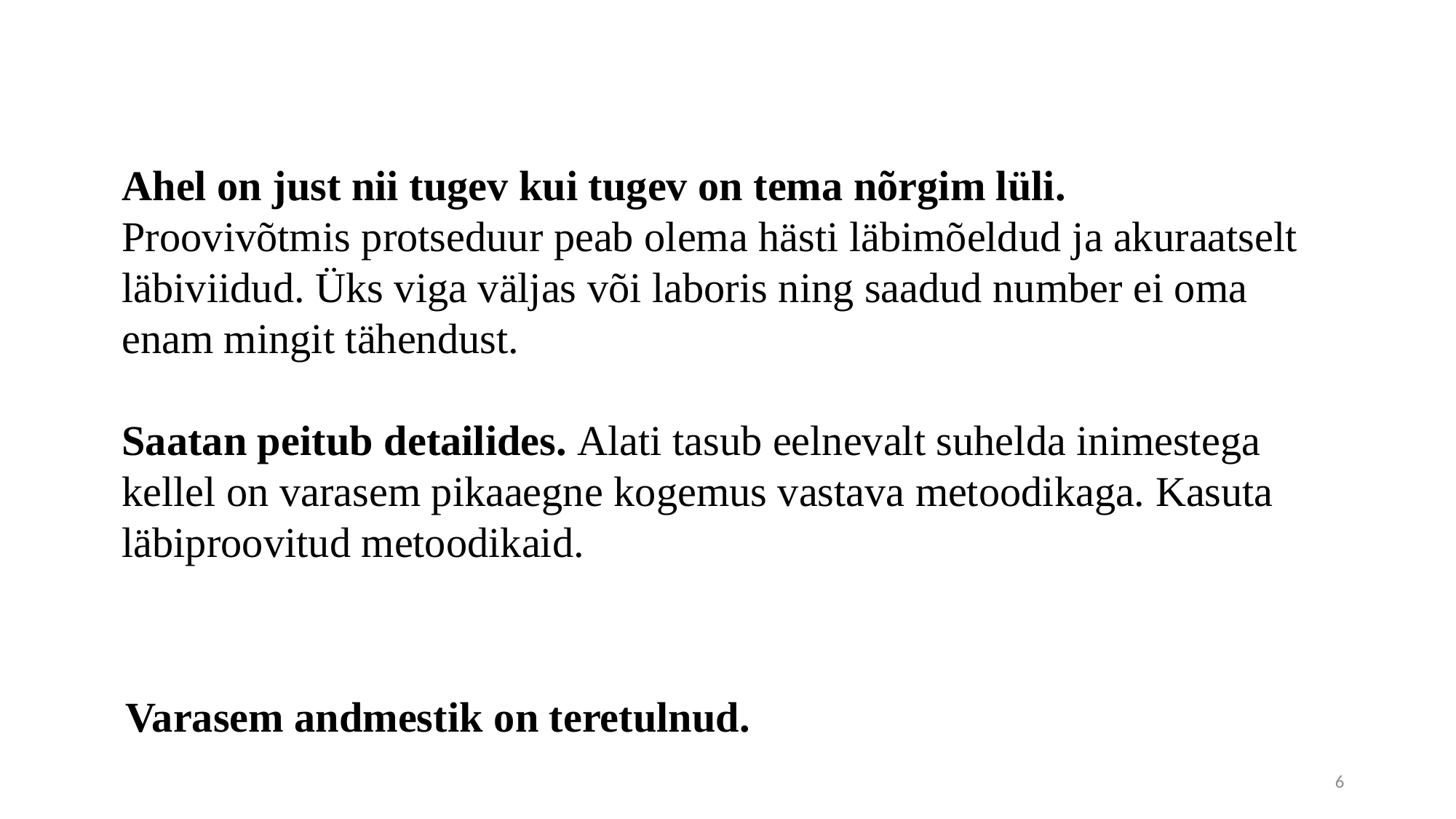

Ahel on just nii tugev kui tugev on tema nõrgim lüli. Proovivõtmis protseduur peab olema hästi läbimõeldud ja akuraatselt läbiviidud. Üks viga väljas või laboris ning saadud number ei oma enam mingit tähendust.

Saatan peitub detailides. Alati tasub eelnevalt suhelda inimestega kellel on varasem pikaaegne kogemus vastava metoodikaga. Kasuta läbiproovitud metoodikaid.
Varasem andmestik on teretulnud.
6